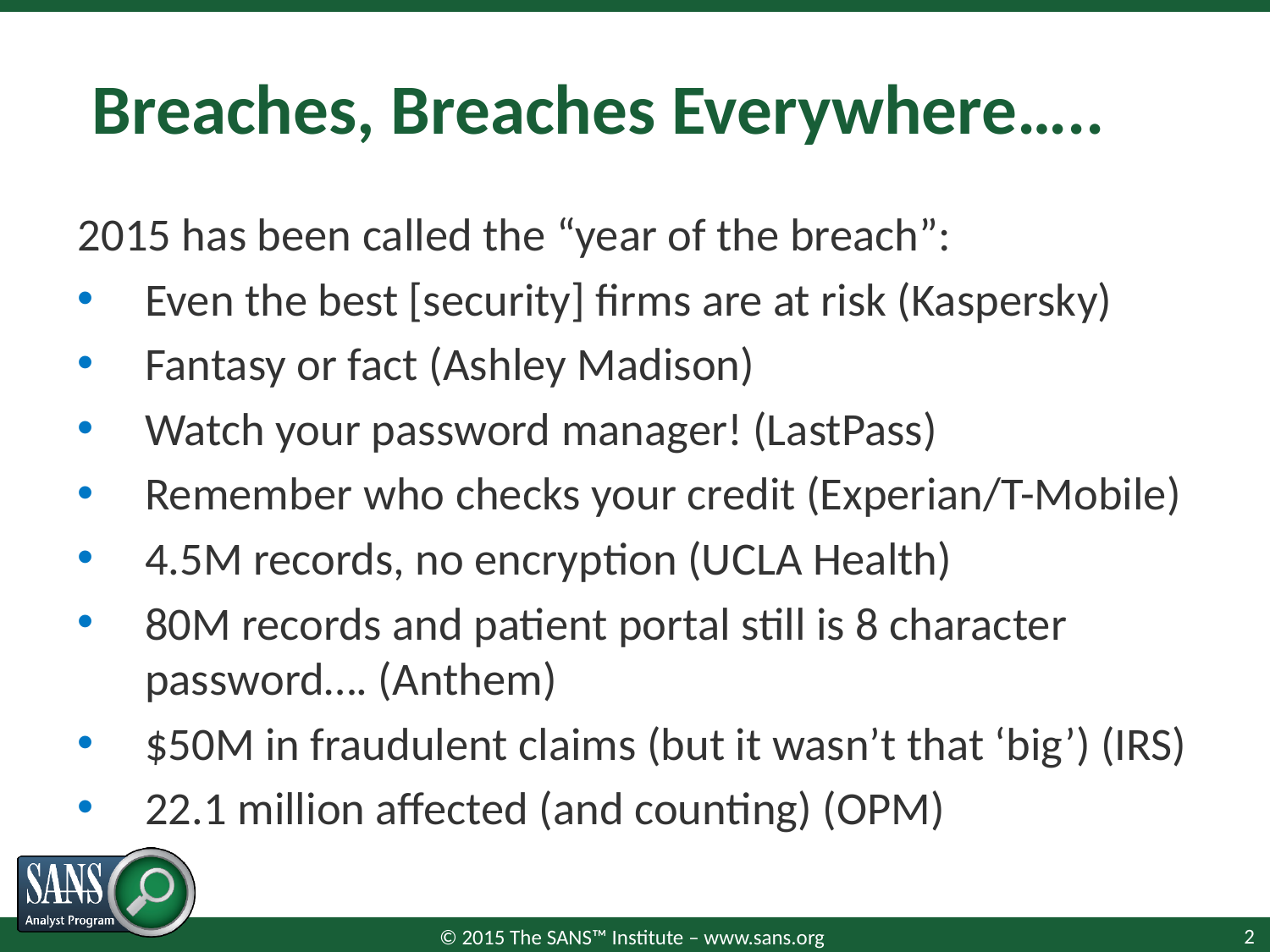

# Breaches, Breaches Everywhere…..
2015 has been called the “year of the breach”:
Even the best [security] firms are at risk (Kaspersky)
Fantasy or fact (Ashley Madison)
Watch your password manager! (LastPass)
Remember who checks your credit (Experian/T-Mobile)
4.5M records, no encryption (UCLA Health)
80M records and patient portal still is 8 character password…. (Anthem)
$50M in fraudulent claims (but it wasn’t that ‘big’) (IRS)
22.1 million affected (and counting) (OPM)

2